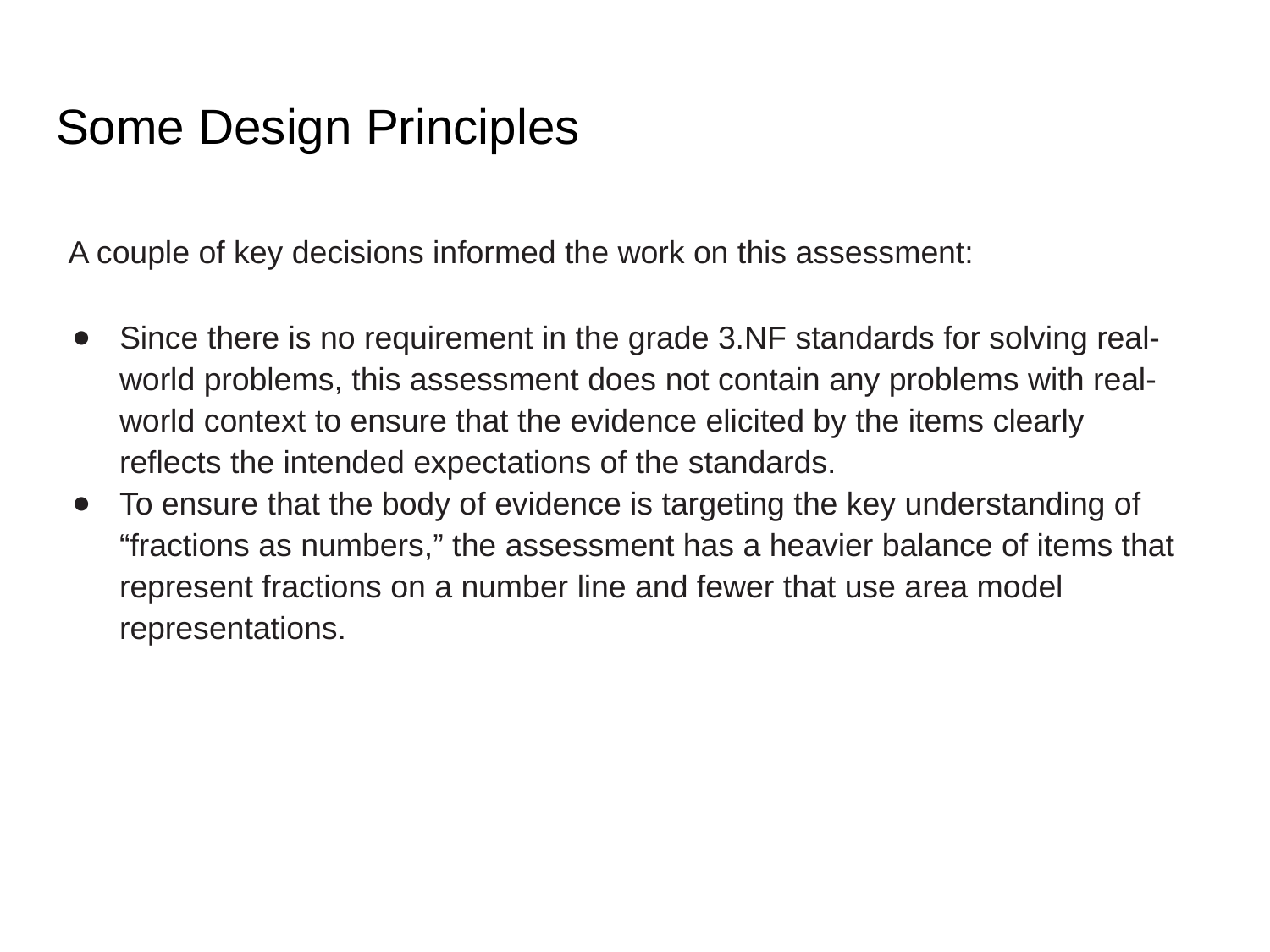

# Some Design Principles
A couple of key decisions informed the work on this assessment:

Since there is no requirement in the grade 3.NF standards for solving real-world problems, this assessment does not contain any problems with real-world context to ensure that the evidence elicited by the items clearly reflects the intended expectations of the standards.
To ensure that the body of evidence is targeting the key understanding of “fractions as numbers,” the assessment has a heavier balance of items that represent fractions on a number line and fewer that use area model representations.